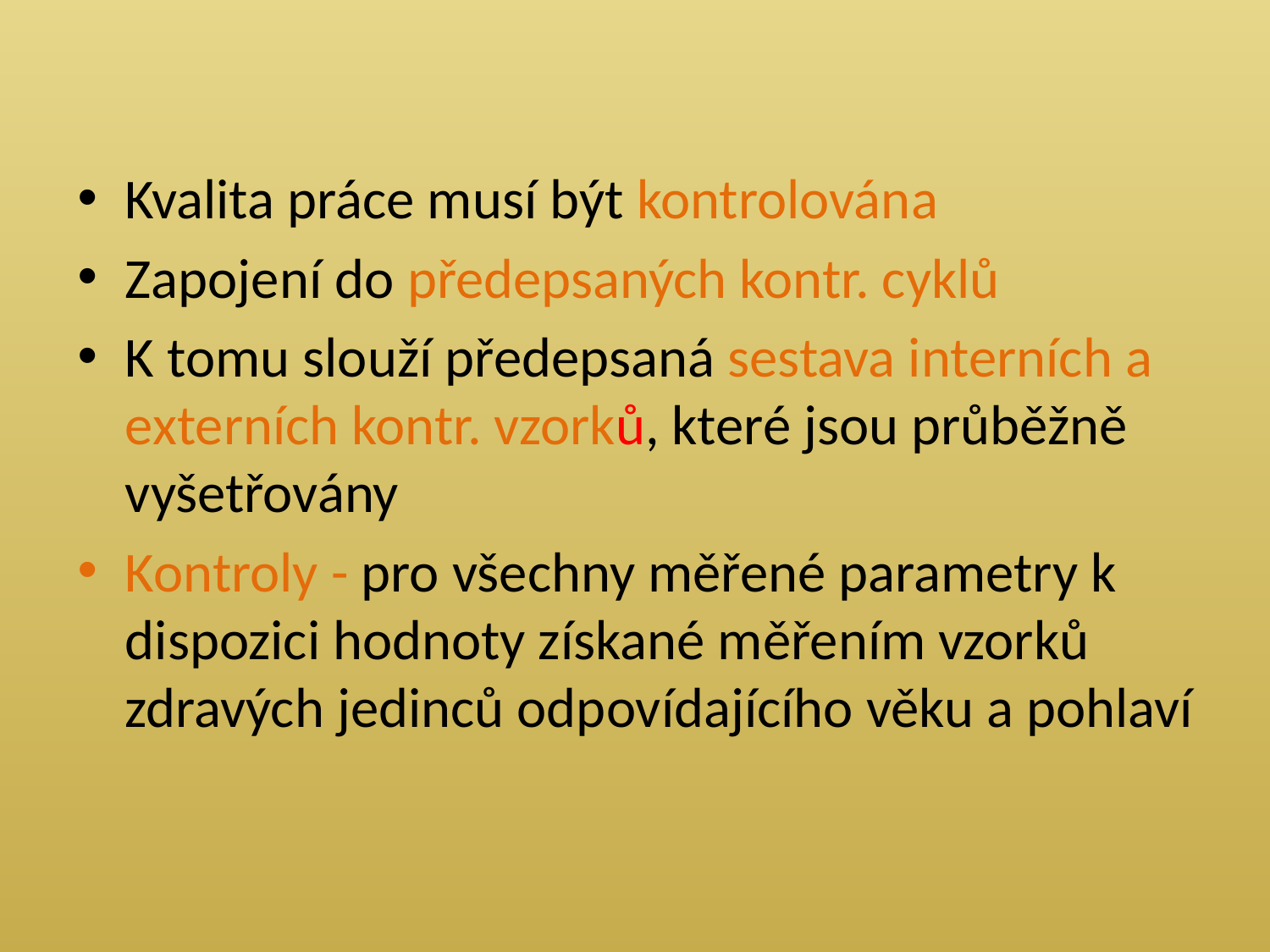

Kvalita práce musí být kontrolována
Zapojení do předepsaných kontr. cyklů
K tomu slouží předepsaná sestava interních a externích kontr. vzorků, které jsou průběžně vyšetřovány
Kontroly - pro všechny měřené parametry k dispozici hodnoty získané měřením vzorků zdravých jedinců odpovídajícího věku a pohlaví